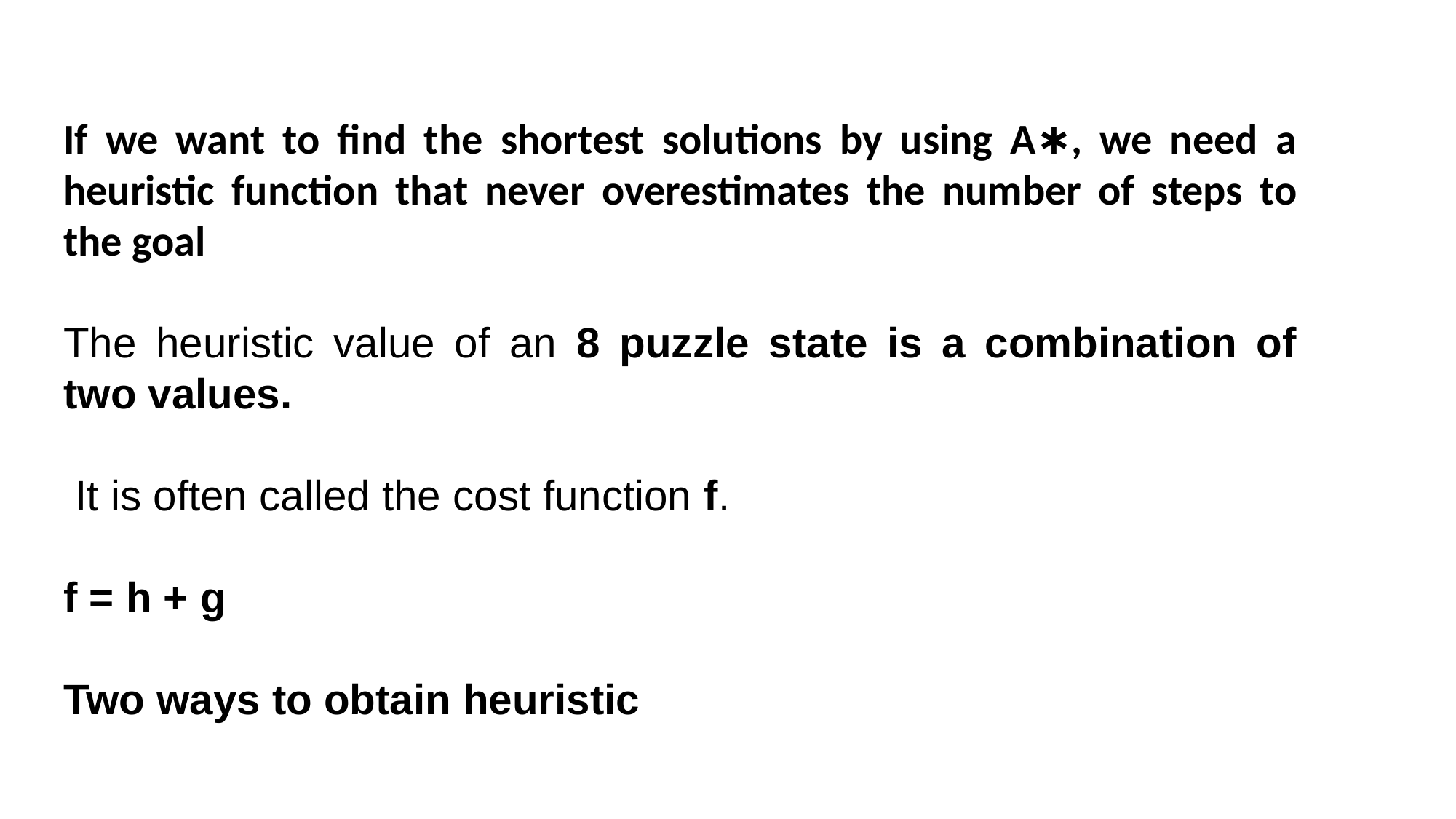

If we want to find the shortest solutions by using A∗, we need a heuristic function that never overestimates the number of steps to the goal

The heuristic value of an 8 puzzle state is a combination of two values.

 It is often called the cost function f.

f = h + g

Two ways to obtain heuristic